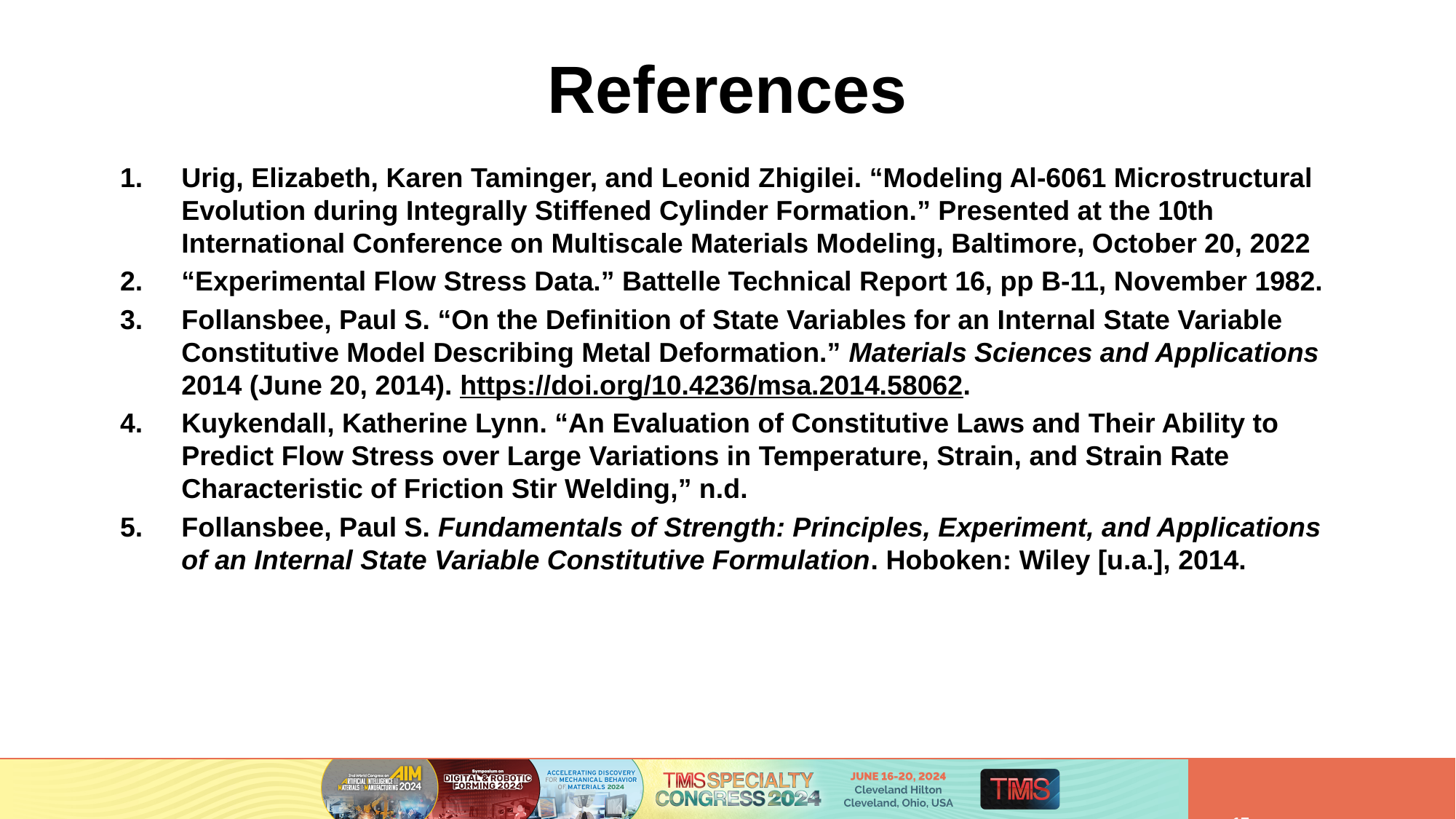

# References
Urig, Elizabeth, Karen Taminger, and Leonid Zhigilei. “Modeling Al-6061 Microstructural Evolution during Integrally Stiffened Cylinder Formation.” Presented at the 10th International Conference on Multiscale Materials Modeling, Baltimore, October 20, 2022
“Experimental Flow Stress Data.” Battelle Technical Report 16, pp B-11, November 1982.
Follansbee, Paul S. “On the Definition of State Variables for an Internal State Variable Constitutive Model Describing Metal Deformation.” Materials Sciences and Applications 2014 (June 20, 2014). https://doi.org/10.4236/msa.2014.58062.
Kuykendall, Katherine Lynn. “An Evaluation of Constitutive Laws and Their Ability to Predict Flow Stress over Large Variations in Temperature, Strain, and Strain Rate Characteristic of Friction Stir Welding,” n.d.
Follansbee, Paul S. Fundamentals of Strength: Principles, Experiment, and Applications of an Internal State Variable Constitutive Formulation. Hoboken: Wiley [u.a.], 2014.